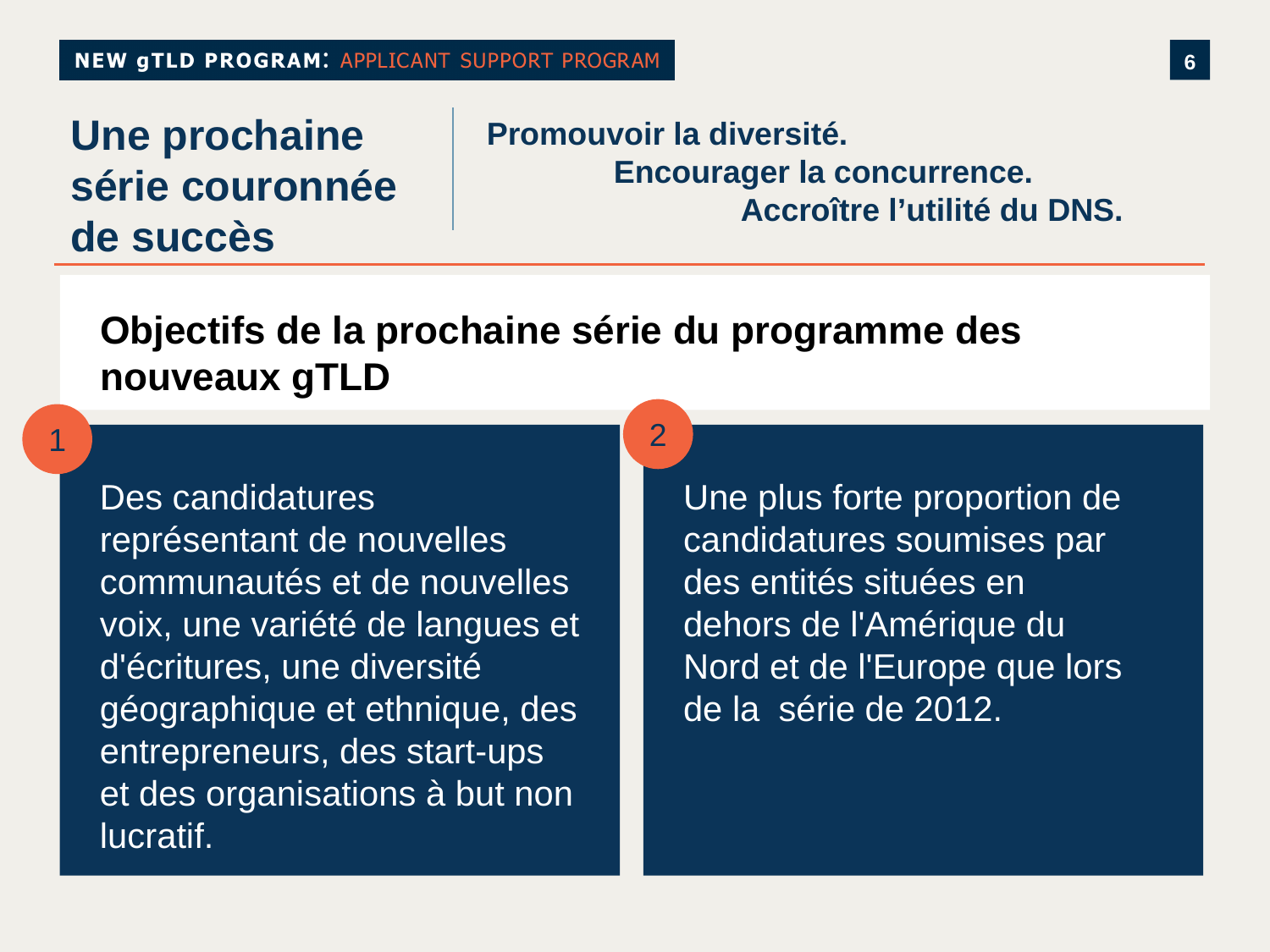

# Une prochaine série couronnée de succès
Promouvoir la diversité.
	Encourager la concurrence.
		Accroître l’utilité du DNS.
Objectifs de la prochaine série du programme des nouveaux gTLD
2
1
Une plus forte proportion de candidatures soumises par des entités situées en dehors de l'Amérique du Nord et de l'Europe que lors de la  série de 2012.
Des candidatures représentant de nouvelles communautés et de nouvelles voix, une variété de langues et d'écritures, une diversité géographique et ethnique, des entrepreneurs, des start-ups et des organisations à but non lucratif.